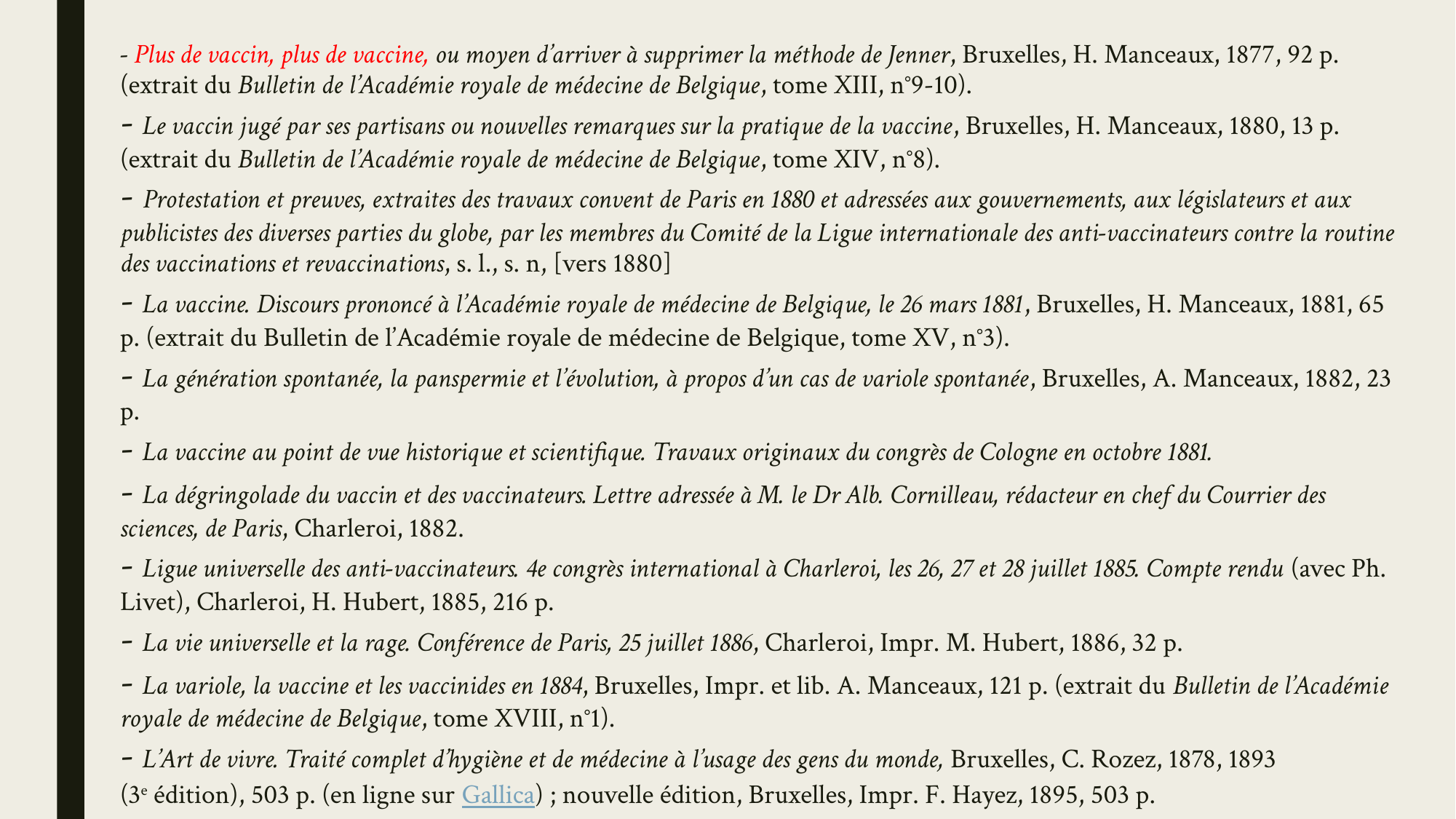

- Plus de vaccin, plus de vaccine, ou moyen d’arriver à supprimer la méthode de Jenner, Bruxelles, H. Manceaux, 1877, 92 p. (extrait du Bulletin de l’Académie royale de médecine de Belgique, tome XIII, n°9-10).
- Le vaccin jugé par ses partisans ou nouvelles remarques sur la pratique de la vaccine, Bruxelles, H. Manceaux, 1880, 13 p. (extrait du Bulletin de l’Académie royale de médecine de Belgique, tome XIV, n°8).
- Protestation et preuves, extraites des travaux convent de Paris en 1880 et adressées aux gouvernements, aux législateurs et aux publicistes des diverses parties du globe, par les membres du Comité de la Ligue internationale des anti-vaccinateurs contre la routine des vaccinations et revaccinations, s. l., s. n, [vers 1880]
- La vaccine. Discours prononcé à l’Académie royale de médecine de Belgique, le 26 mars 1881, Bruxelles, H. Manceaux, 1881, 65 p. (extrait du Bulletin de l’Académie royale de médecine de Belgique, tome XV, n°3).
- La génération spontanée, la panspermie et l’évolution, à propos d’un cas de variole spontanée, Bruxelles, A. Manceaux, 1882, 23 p.
- La vaccine au point de vue historique et scientifique. Travaux originaux du congrès de Cologne en octobre 1881.
- La dégringolade du vaccin et des vaccinateurs. Lettre adressée à M. le Dr Alb. Cornilleau, rédacteur en chef du Courrier des sciences, de Paris, Charleroi, 1882.
- Ligue universelle des anti-vaccinateurs. 4e congrès international à Charleroi, les 26, 27 et 28 juillet 1885. Compte rendu (avec Ph. Livet), Charleroi, H. Hubert, 1885, 216 p.
- La vie universelle et la rage. Conférence de Paris, 25 juillet 1886, Charleroi, Impr. M. Hubert, 1886, 32 p.
- La variole, la vaccine et les vaccinides en 1884, Bruxelles, Impr. et lib. A. Manceaux, 121 p. (extrait du Bulletin de l’Académie royale de médecine de Belgique, tome XVIII, n°1).
- L’Art de vivre. Traité complet d’hygiène et de médecine à l’usage des gens du monde, Bruxelles, C. Rozez, 1878, 1893 (3e édition), 503 p. (en ligne sur Gallica) ; nouvelle édition, Bruxelles, Impr. F. Hayez, 1895, 503 p.
#